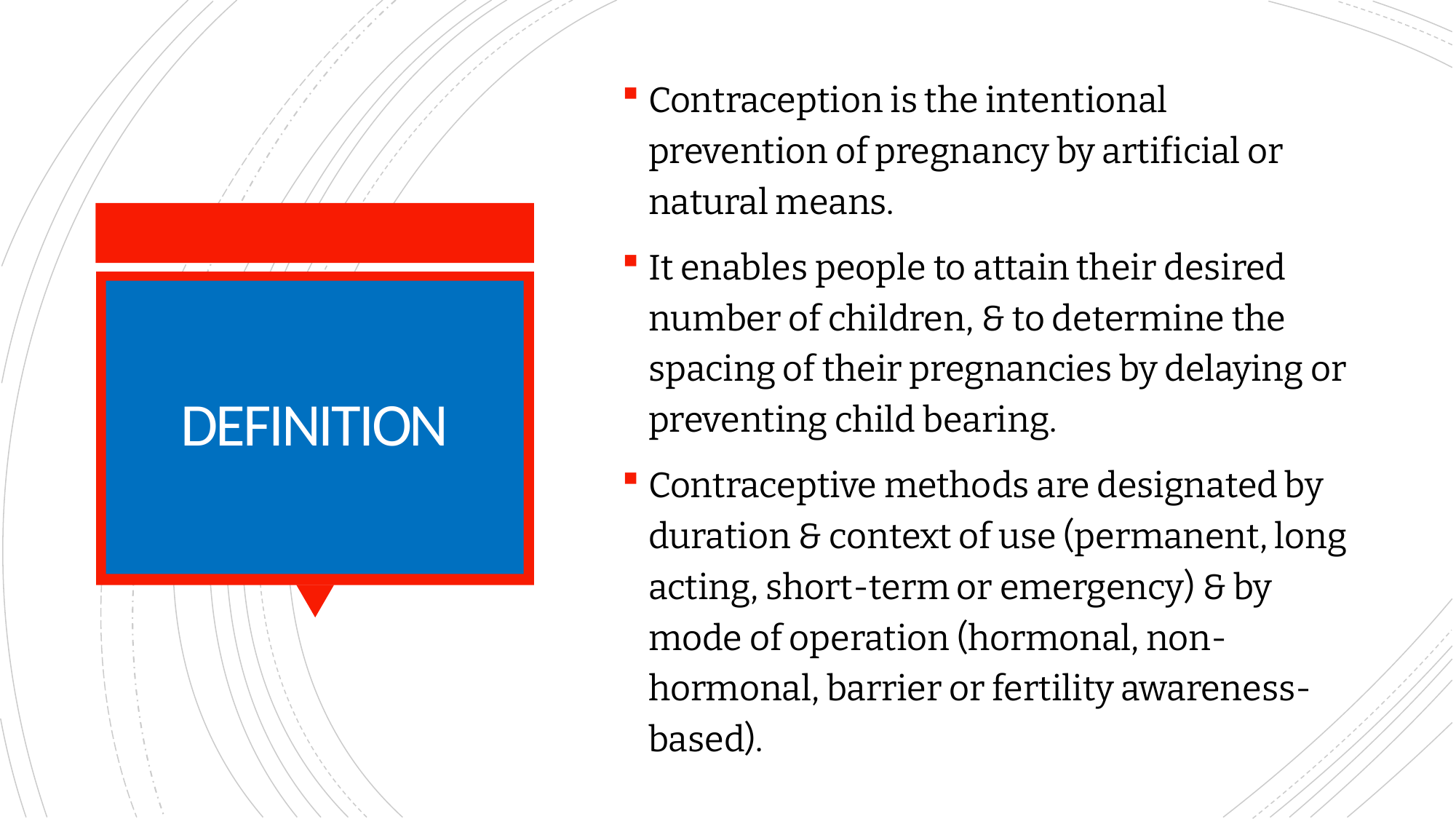

Contraception is the intentional prevention of pregnancy by artificial or natural means.
It enables people to attain their desired number of children, & to determine the spacing of their pregnancies by delaying or preventing child bearing.
Contraceptive methods are designated by duration & context of use (permanent, long acting, short-term or emergency) & by mode of operation (hormonal, non-hormonal, barrier or fertility awareness-based).
# DEFINITION